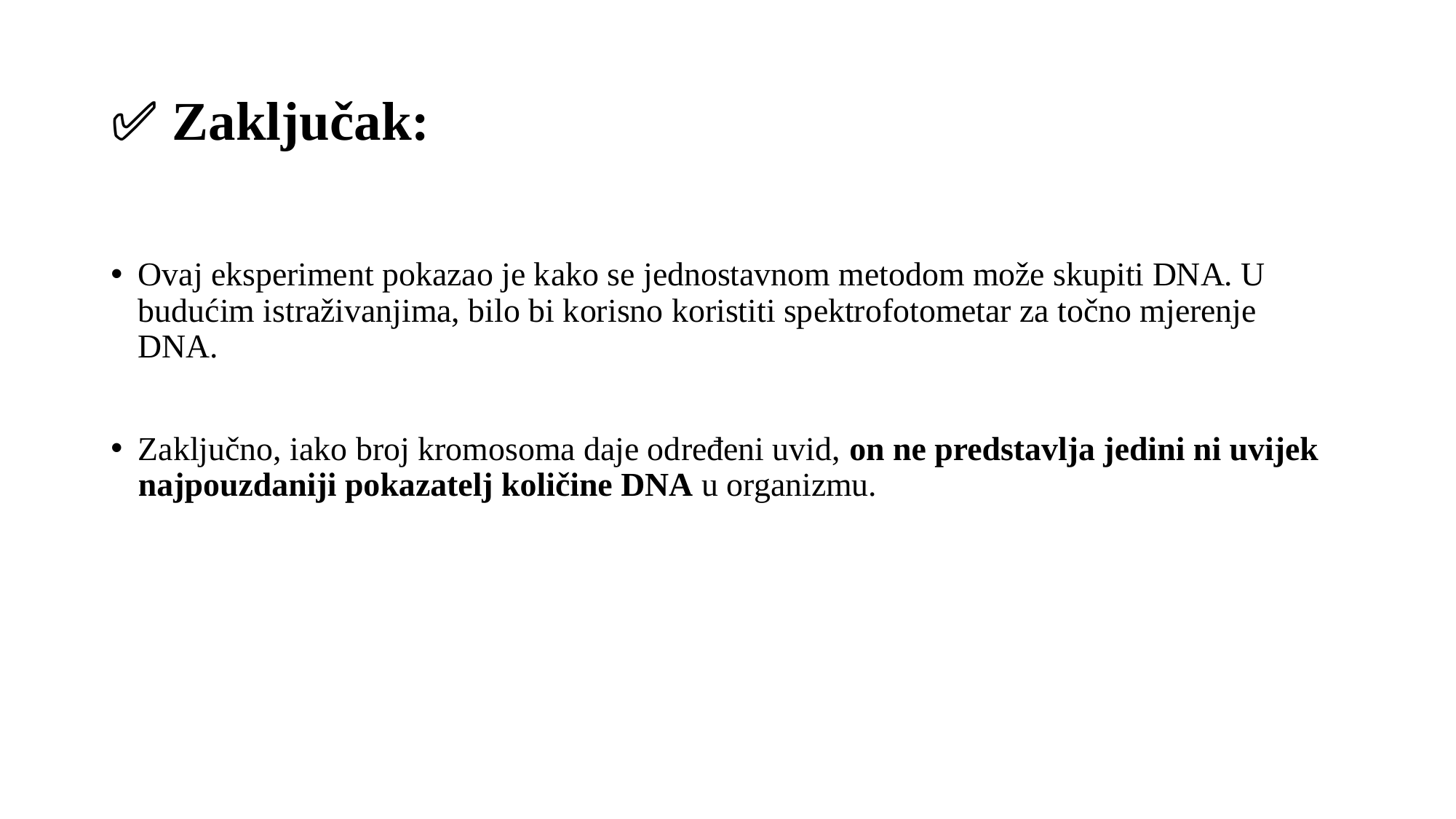

# ✅ Zaključak:
Ovaj eksperiment pokazao je kako se jednostavnom metodom može skupiti DNA. U budućim istraživanjima, bilo bi korisno koristiti spektrofotometar za točno mjerenje DNA.

Zaključno, iako broj kromosoma daje određeni uvid, on ne predstavlja jedini ni uvijek najpouzdaniji pokazatelj količine DNA u organizmu.